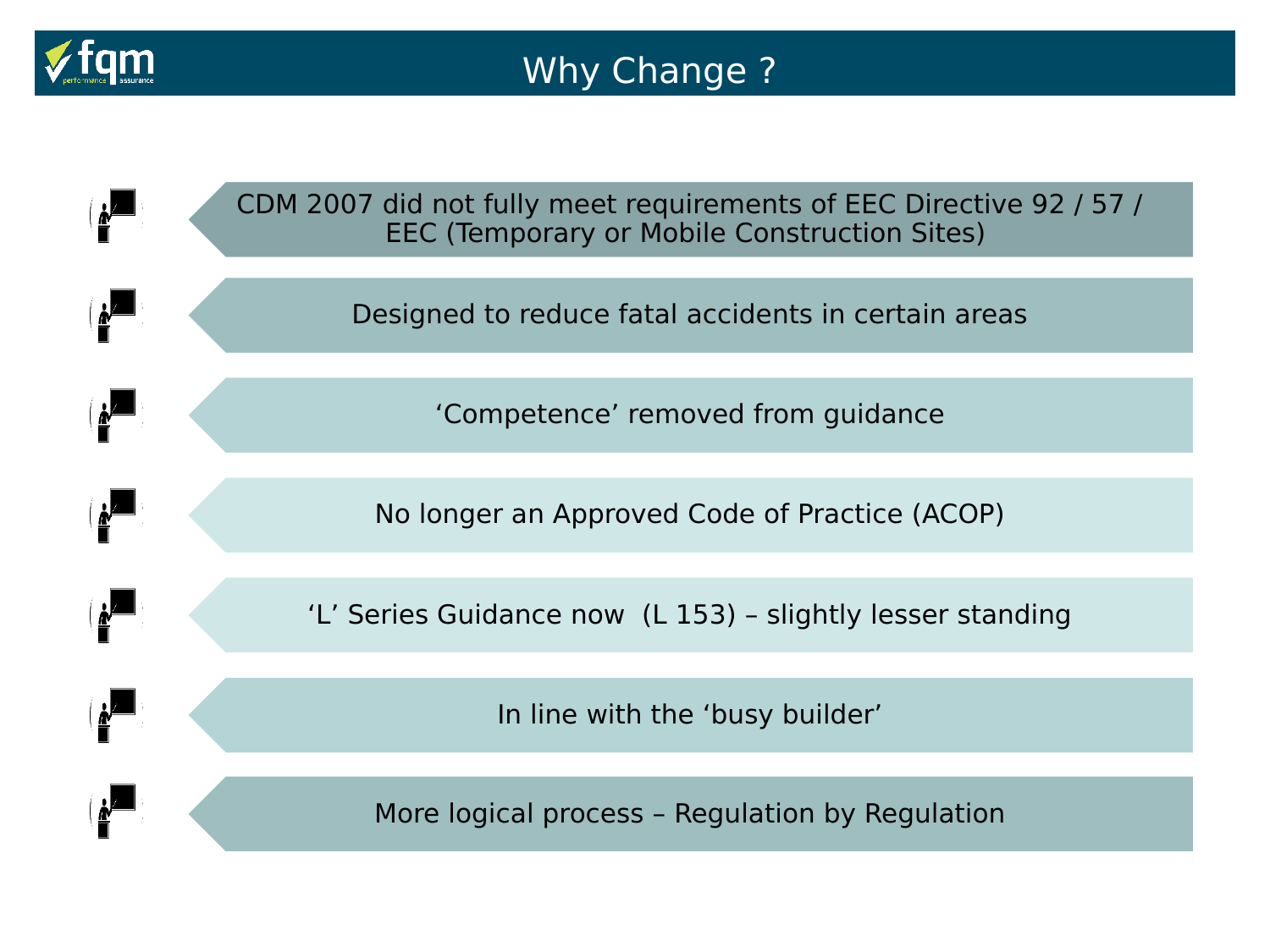

Why Change ?
CDM 2007 did not fully meet requirements of EEC Directive 92 / 57 / EEC (Temporary or Mobile Construction Sites)
Designed to reduce fatal accidents in certain areas
‘Competence’ removed from guidance
No longer an Approved Code of Practice (ACOP)
‘L’ Series Guidance now  (L 153) – slightly lesser standing
In line with the ‘busy builder’
More logical process – Regulation by Regulation